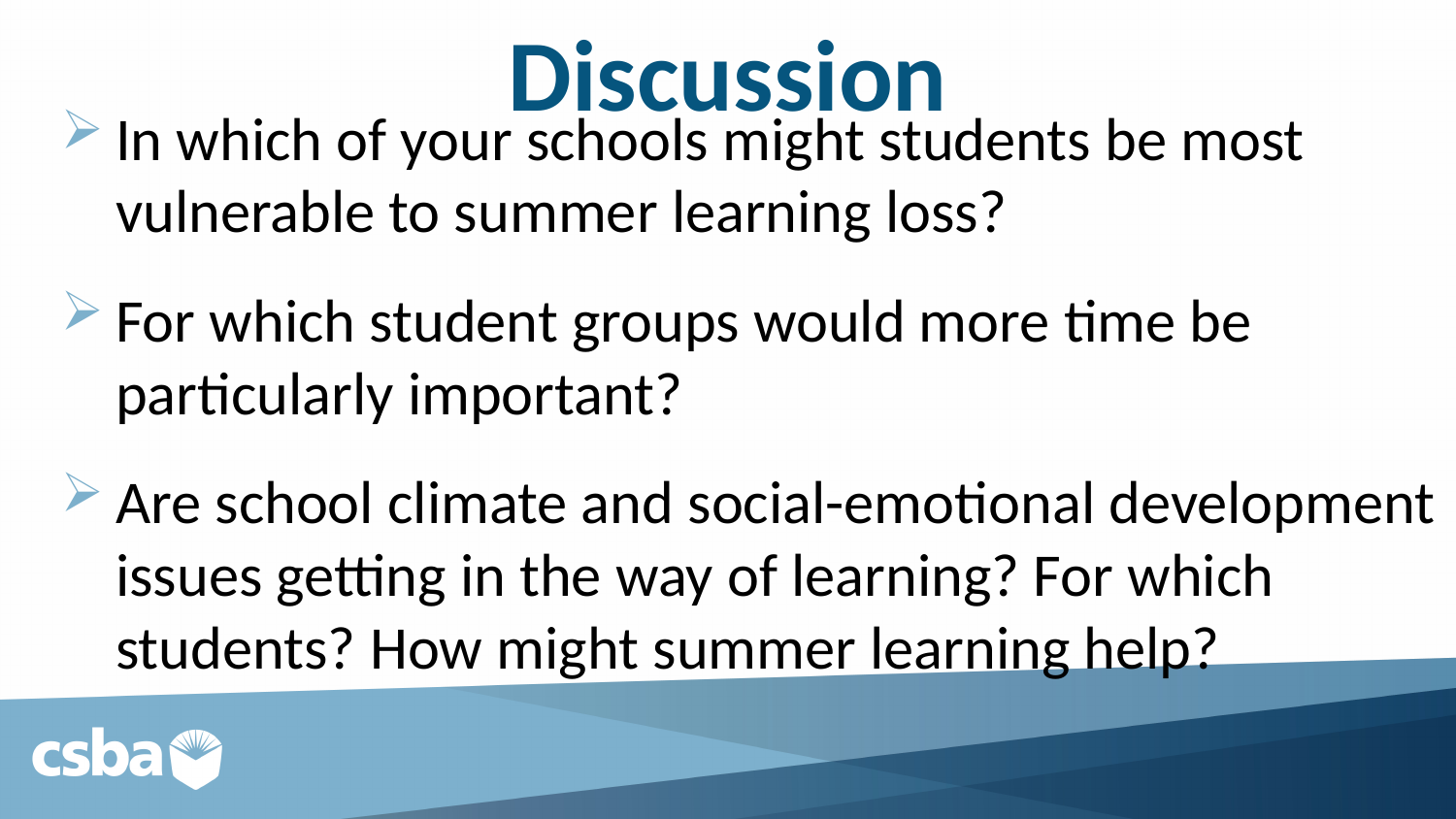

# Discussion
In which of your schools might students be most vulnerable to summer learning loss?

For which student groups would more time be particularly important?

Are school climate and social-emotional development issues getting in the way of learning? For which students? How might summer learning help?